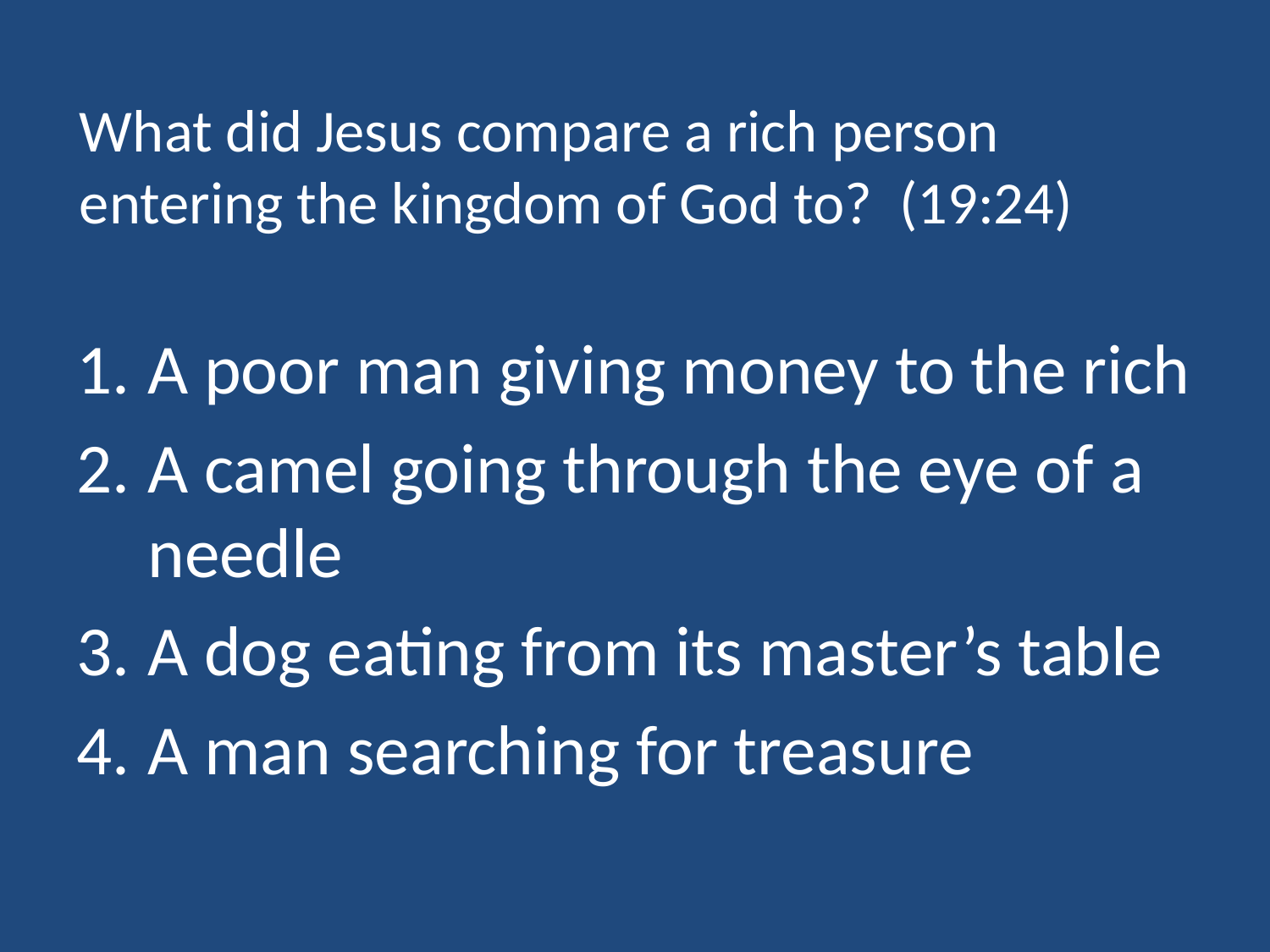

# What did Jesus compare a rich person entering the kingdom of God to?  (19:24)
A poor man giving money to the rich
A camel going through the eye of a needle
A dog eating from its master’s table
A man searching for treasure